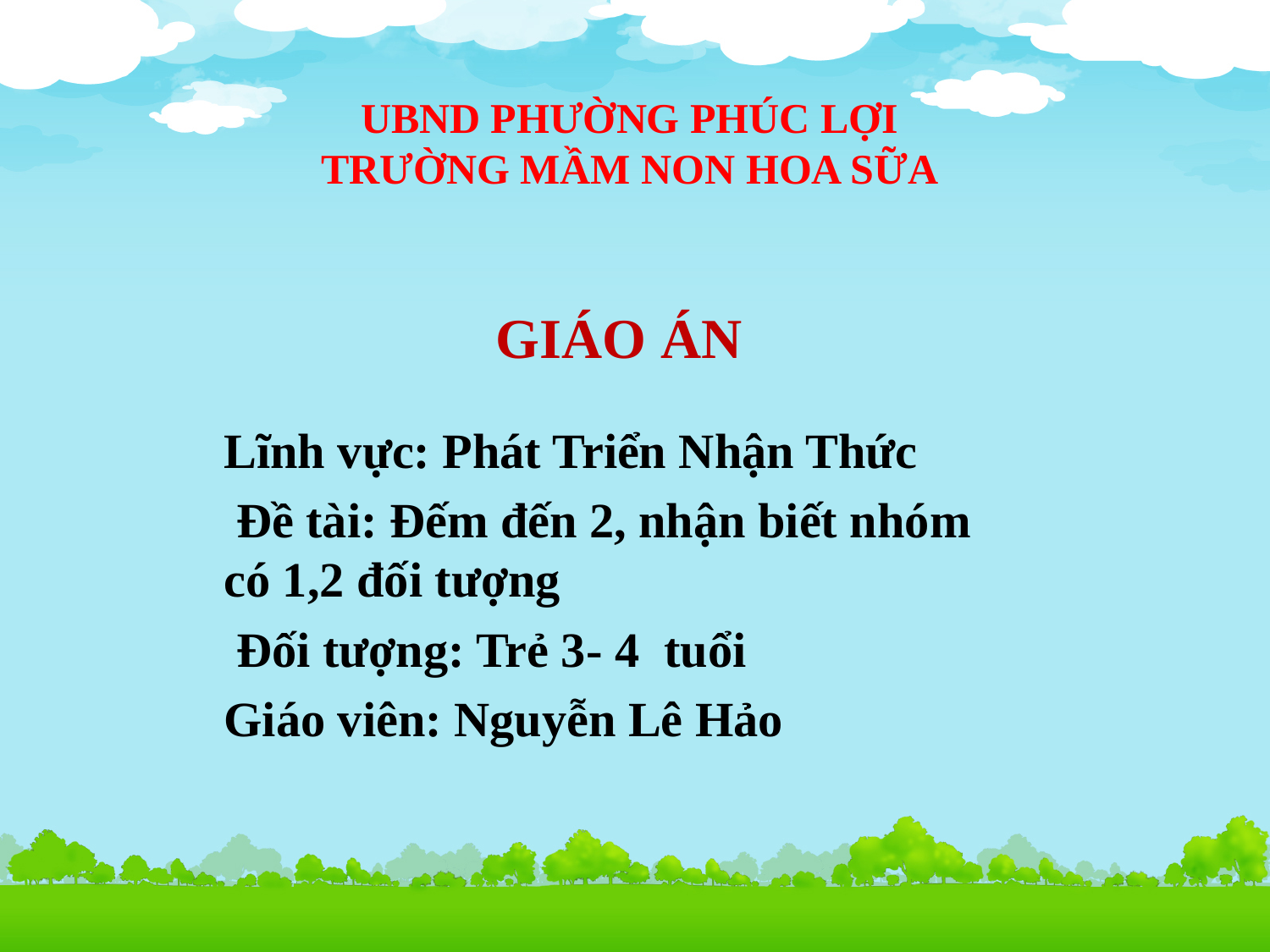

UBND PHƯỜNG PHÚC LỢI
TRƯỜNG MẦM NON HOA SỮA

GIÁO ÁN

Lĩnh vực: Phát Triển Nhận Thức
 Đề tài: Đếm đến 2, nhận biết nhóm có 1,2 đối tượng
 Đối tượng: Trẻ 3- 4  tuổi
Giáo viên: Nguyễn Lê Hảo